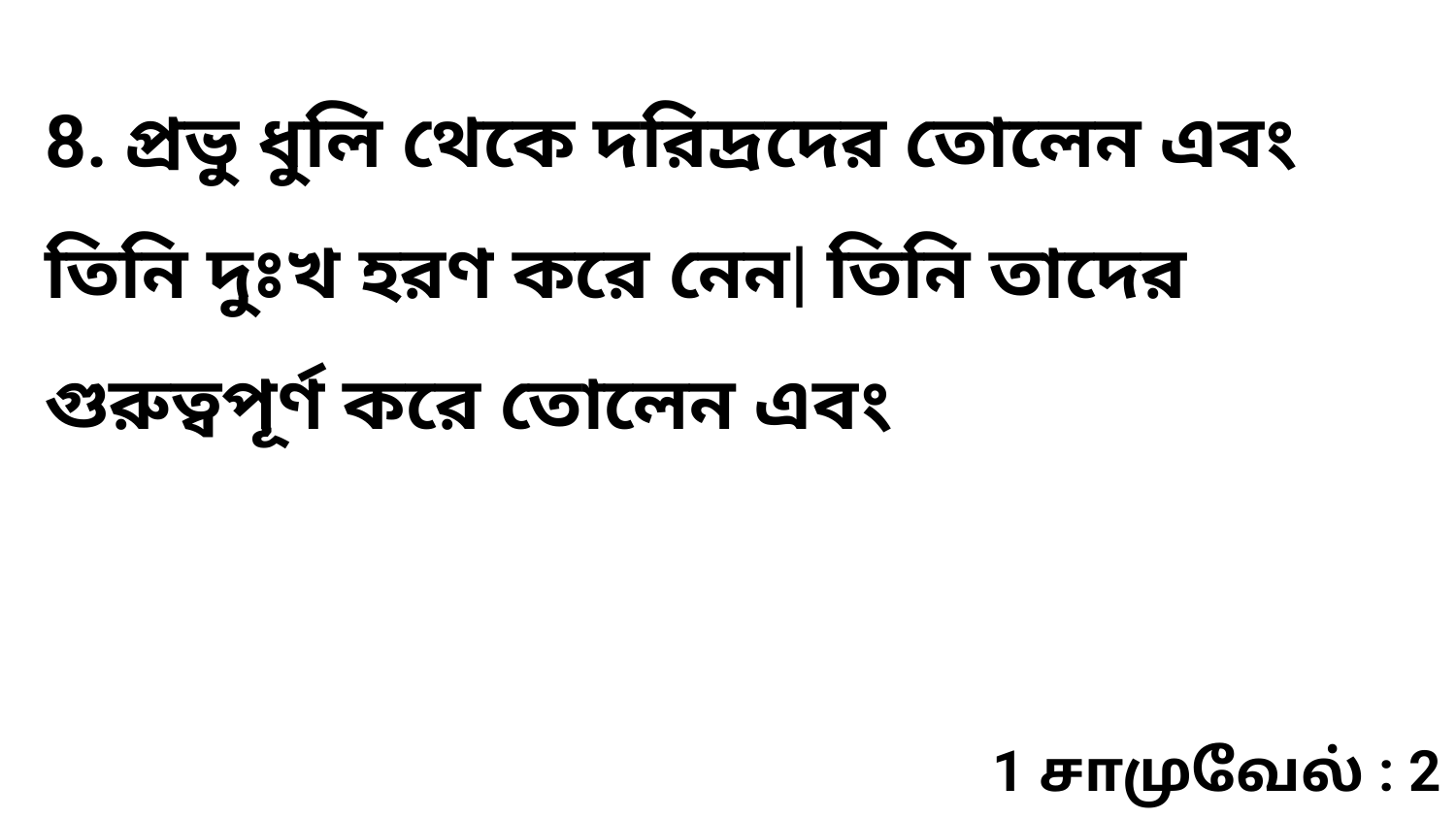

8. প্রভু ধুলি থেকে দরিদ্রদের তোলেন এবং তিনি দুঃখ হরণ করে নেন| তিনি তাদের গুরুত্বপূর্ণ করে তোলেন এবং
1 சாமுவேல் : 2